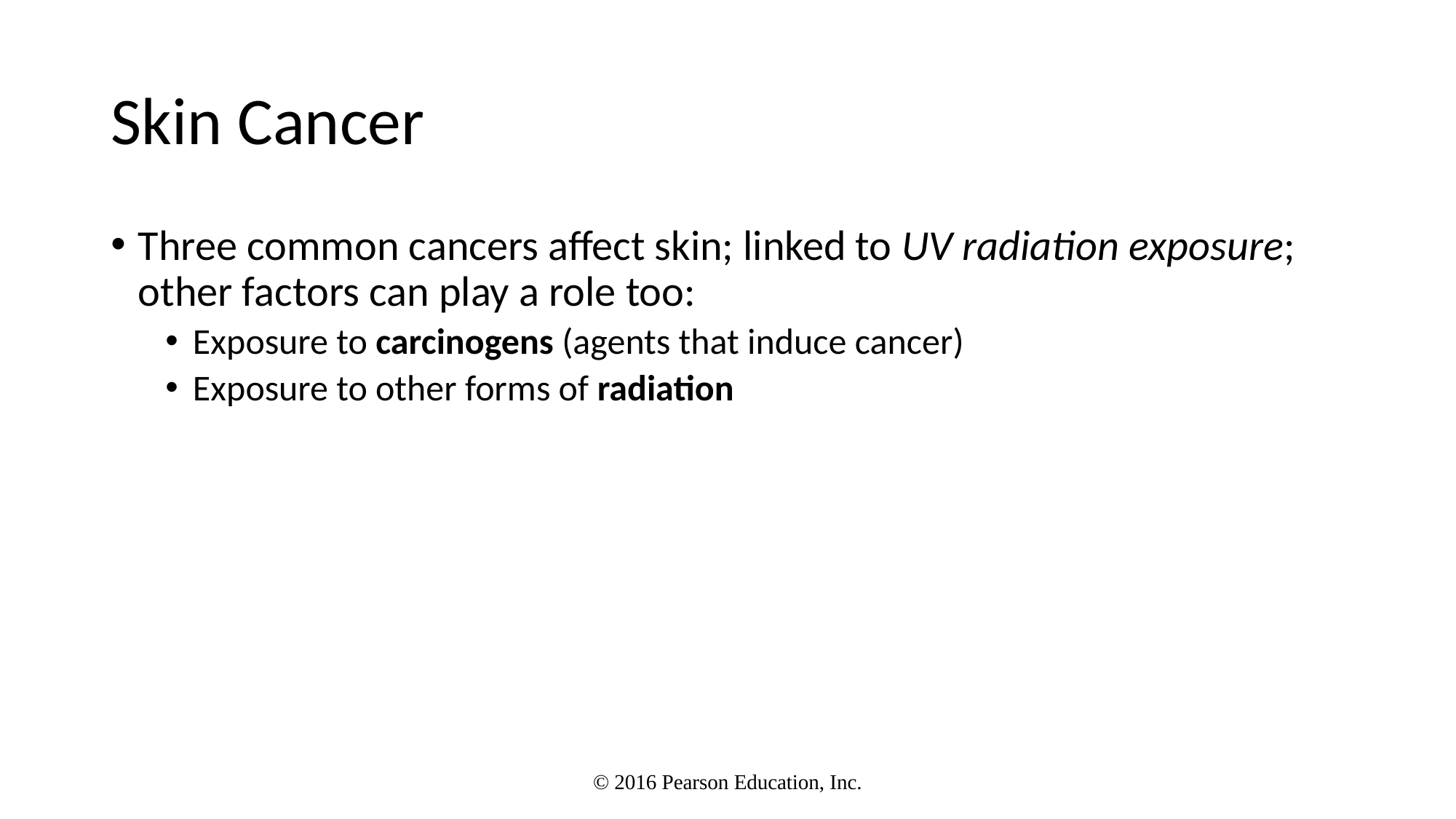

# Skin Cancer
Three common cancers affect skin; linked to UV radiation exposure; other factors can play a role too:
Exposure to carcinogens (agents that induce cancer)
Exposure to other forms of radiation
© 2016 Pearson Education, Inc.